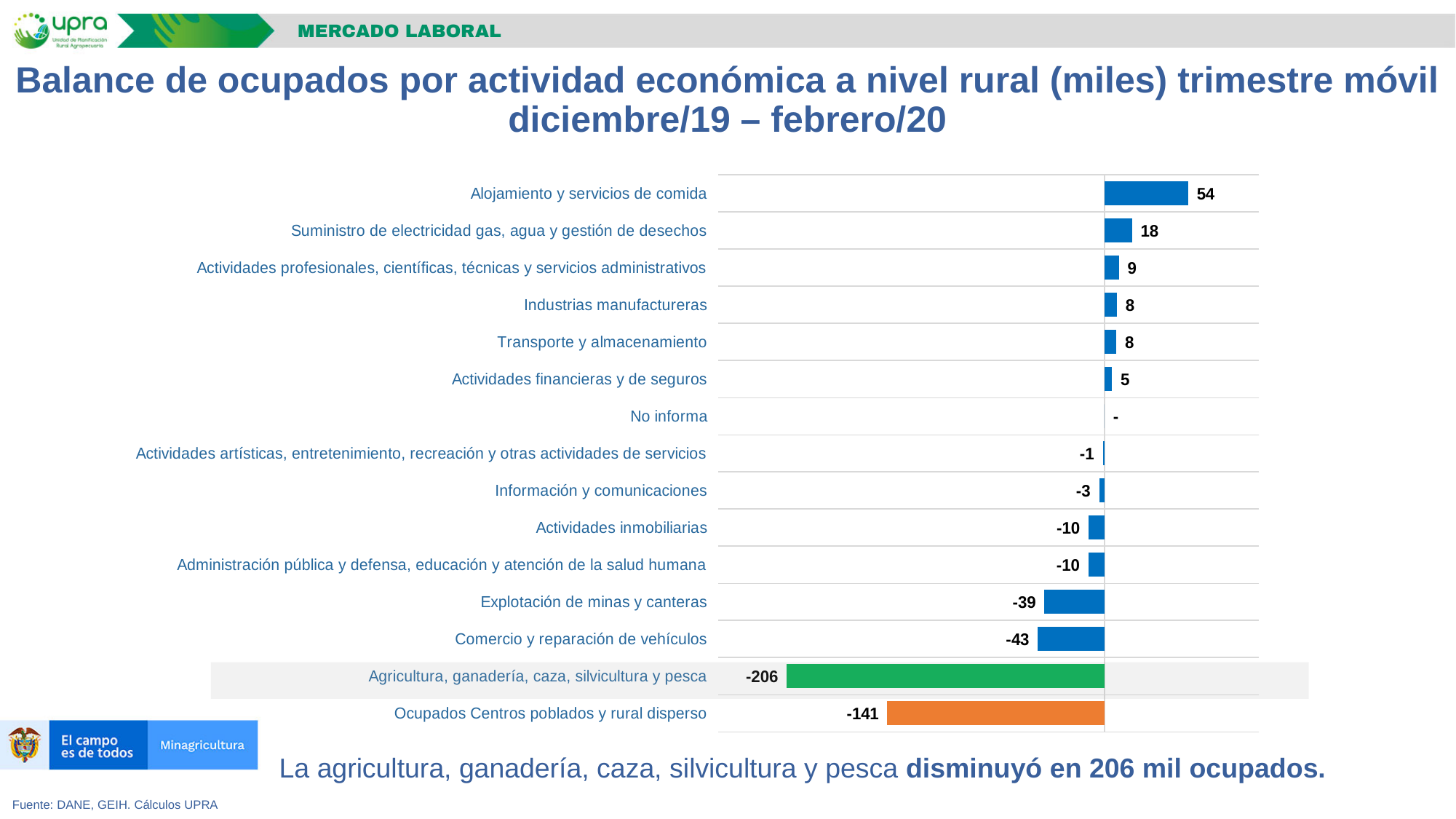

MERCADO LABORAL
Balance de ocupados por actividad económica a nivel rural (miles) trimestre móvil diciembre/19 – febrero/20

### Chart

| Category | Empleos Nuevos Credos (Miles) |
|---|---|
| Ocupados Centros poblados y rural disperso | -140.58463333333202 |
| Agricultura, ganadería, caza, silvicultura y pesca | -205.7439333333341 |
| Comercio y reparación de vehículos | -43.15026666666665 |
| Explotación de minas y canteras | -38.901533333333326 |
| Administración pública y defensa, educación y atención de la salud humana | -10.47720000000001 |
| Actividades inmobiliarias | -10.398066666666665 |
| Información y comunicaciones | -3.4893666666666654 |
| Actividades artísticas, entretenimiento, recreación y otras actividades de servicios | -1.1292333333333318 |
| No informa | 0.0 |
| Actividades financieras y de seguros | 4.913099999999999 |
| Transporte y almacenamiento | 7.571766666666662 |
| Industrias manufactureras | 8.079266666666683 |
| Actividades profesionales, científicas, técnicas y servicios administrativos | 9.261466666666678 |
| Suministro de electricidad gas, agua y gestión de desechos | 17.834300000000002 |
| Alojamiento y servicios de comida | 54.11379999999997 |
La agricultura, ganadería, caza, silvicultura y pesca disminuyó en 206 mil ocupados.
Fuente: DANE, GEIH. Cálculos UPRA